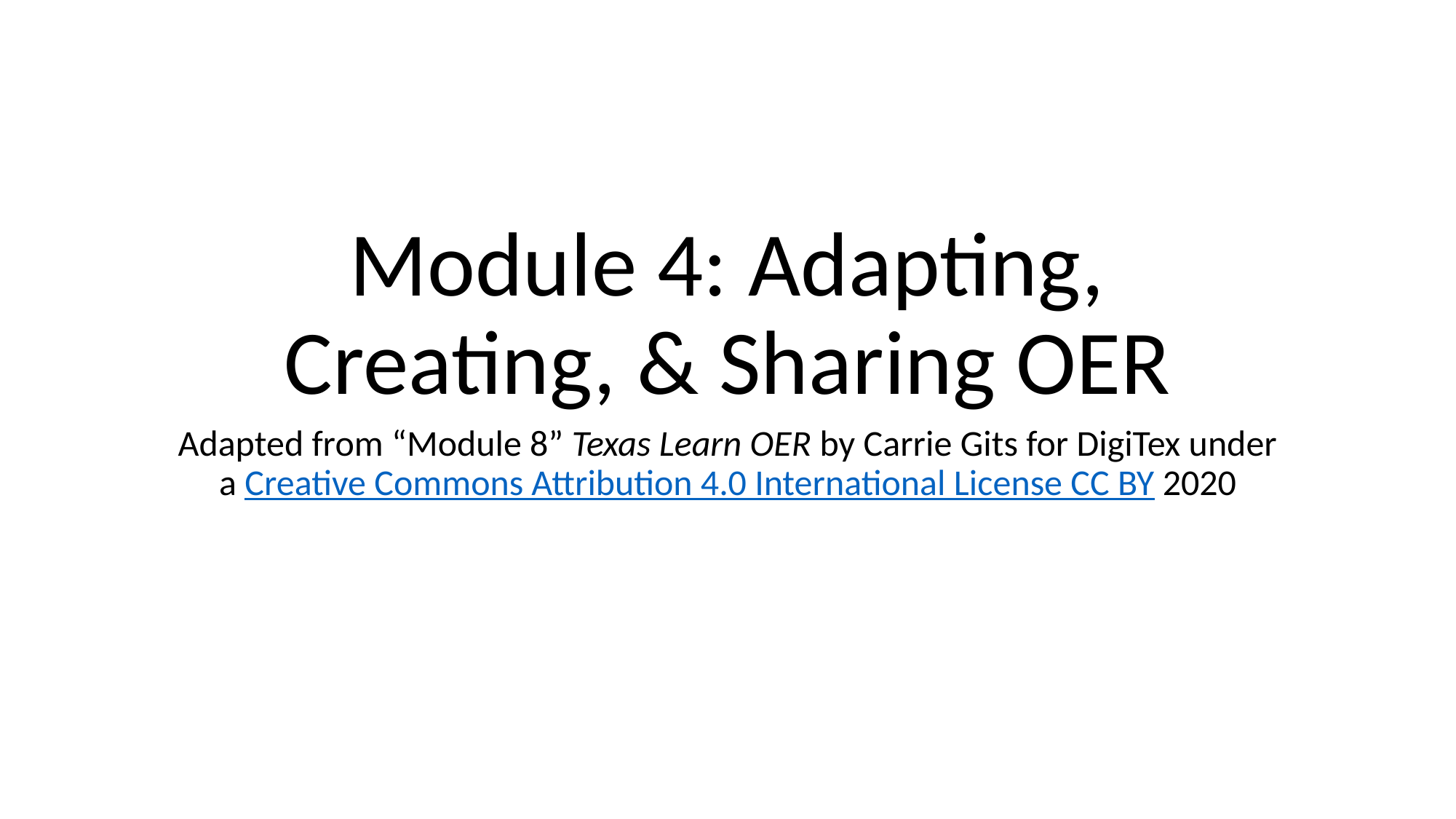

# Module 4: Adapting, Creating, & Sharing OER
Adapted from “Module 8” Texas Learn OER by Carrie Gits for DigiTex under a Creative Commons Attribution 4.0 International License CC BY 2020